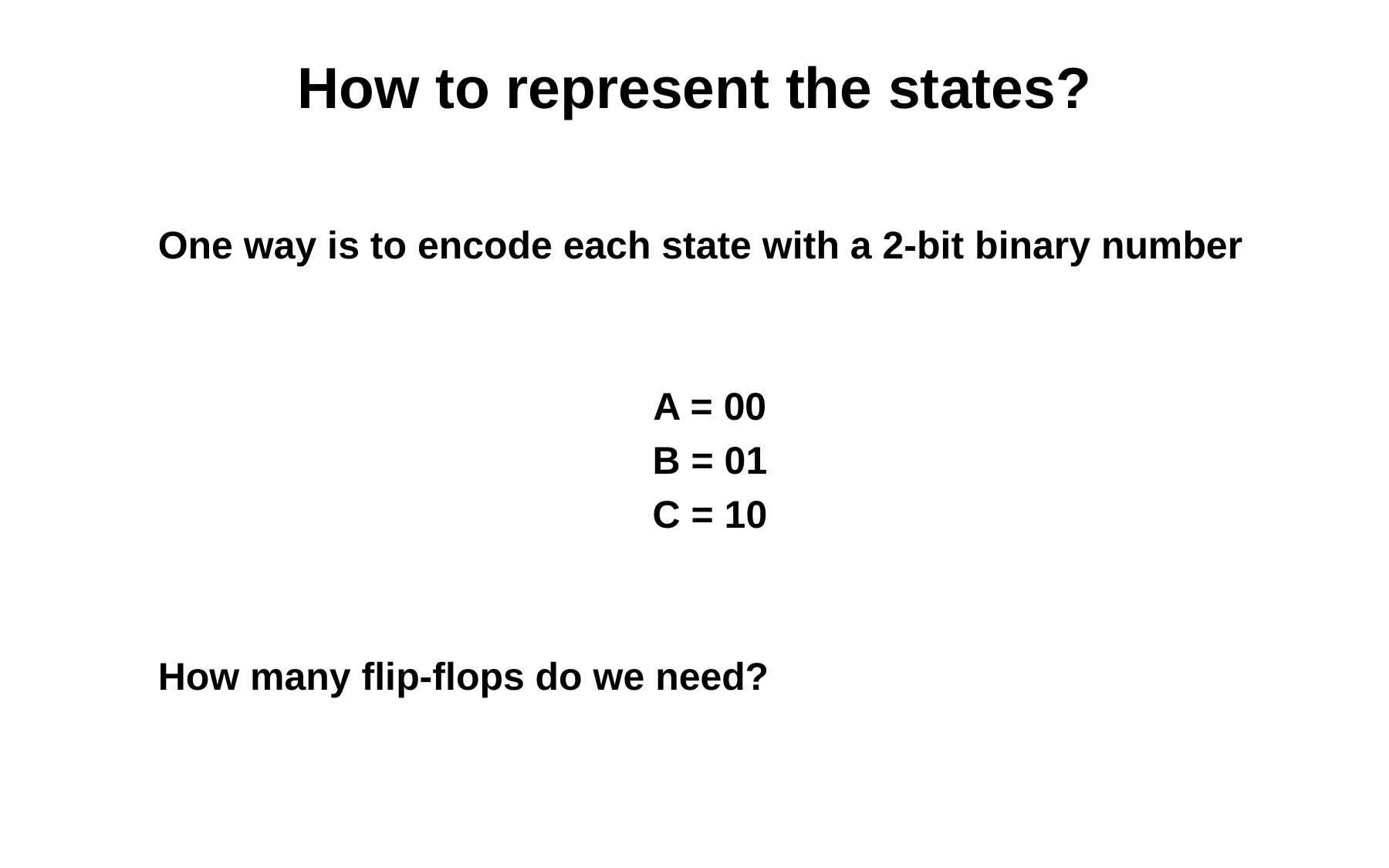

# How to represent the states?

One way is to encode each state with a 2-bit binary number

A = 00
B = 01
C = 10

How many flip-flops do we need?